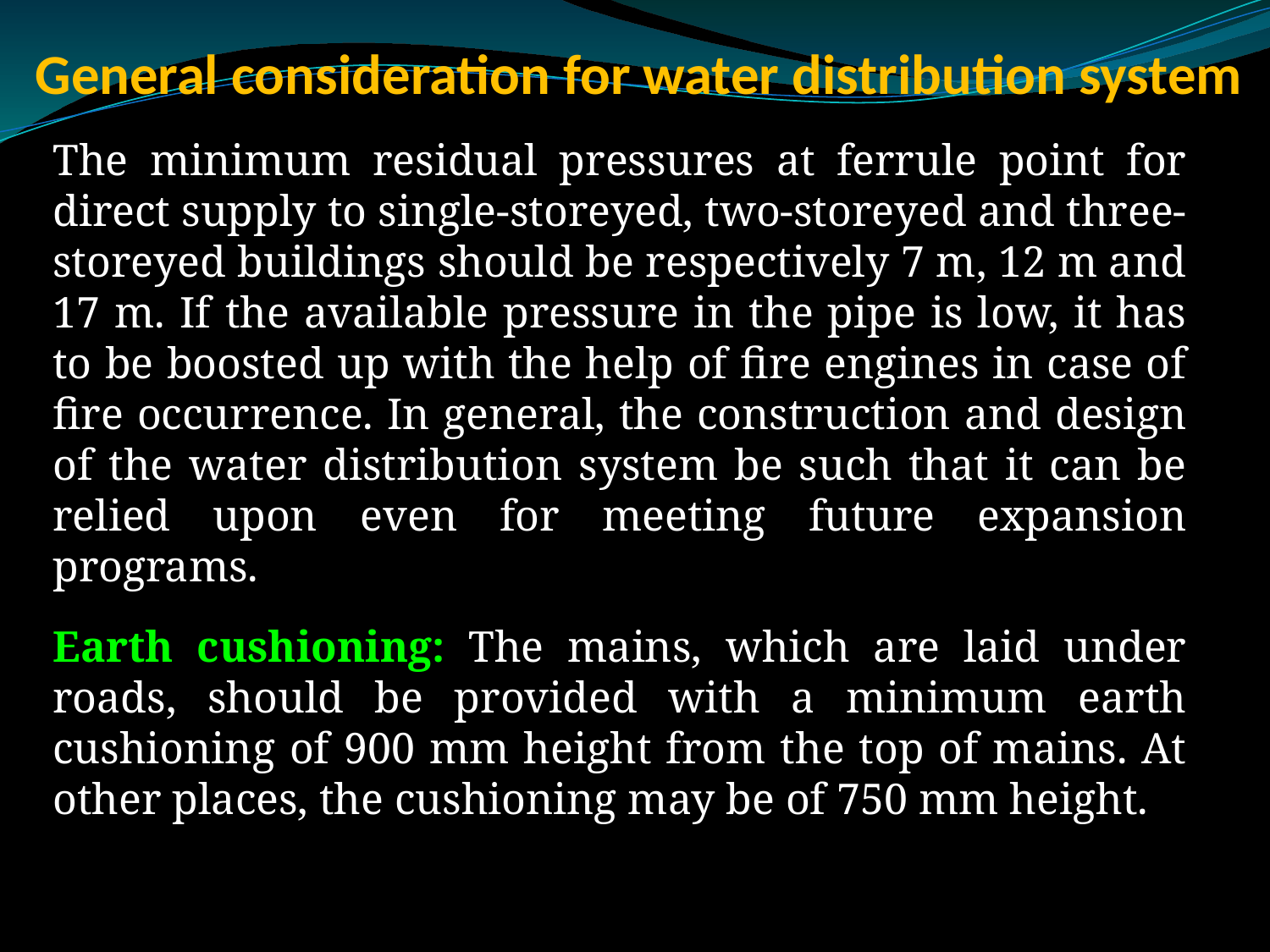

# General consideration for water distribution system
The minimum residual pressures at ferrule point for direct supply to single-storeyed, two-storeyed and three-storeyed buildings should be respectively 7 m, 12 m and 17 m. If the available pressure in the pipe is low, it has to be boosted up with the help of fire engines in case of fire occurrence. In general, the construction and design of the water distribution system be such that it can be relied upon even for meeting future expansion programs.
Earth cushioning: The mains, which are laid under roads, should be provided with a minimum earth cushioning of 900 mm height from the top of mains. At other places, the cushioning may be of 750 mm height.